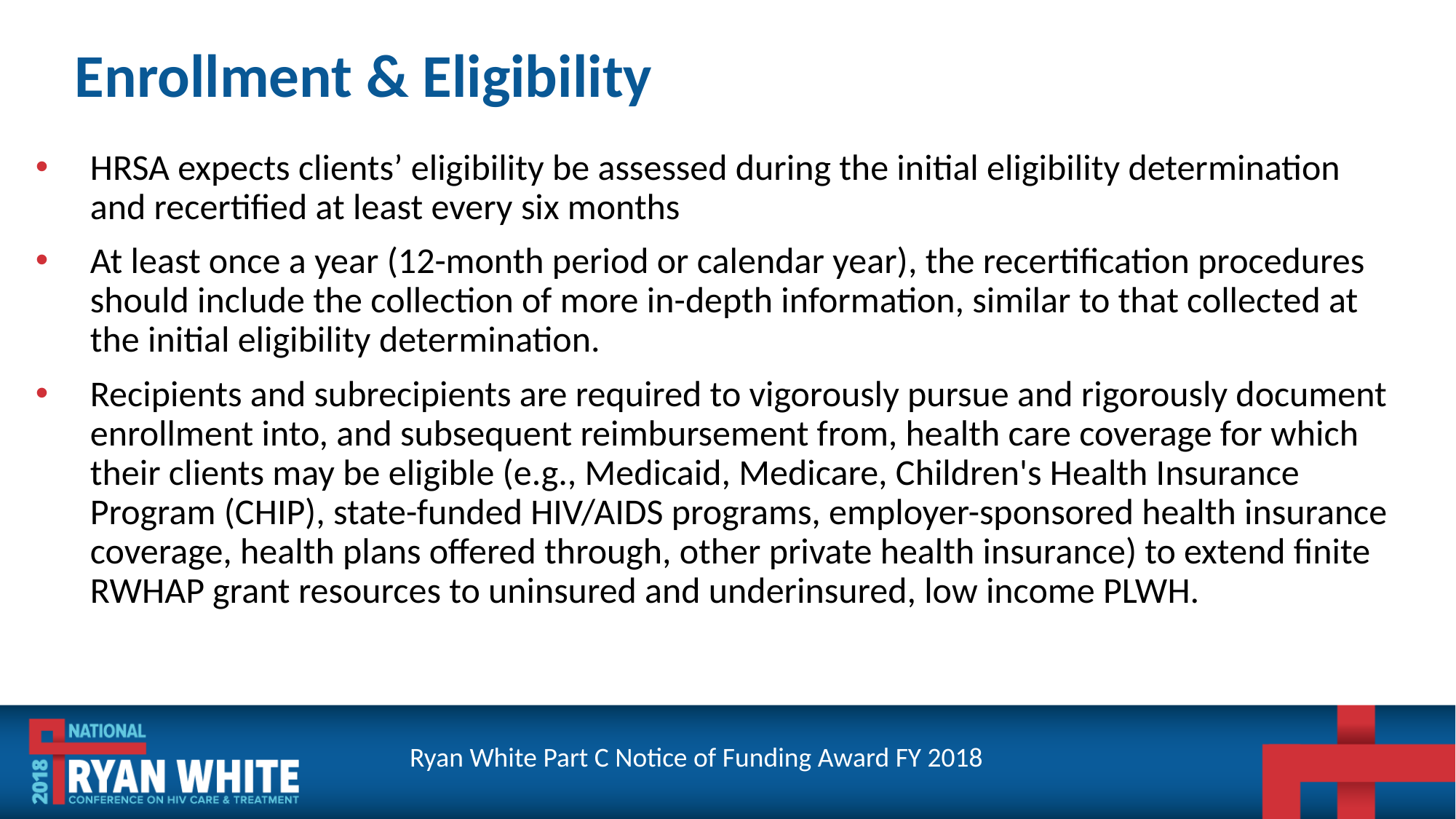

# Enrollment & Eligibility
HRSA expects clients’ eligibility be assessed during the initial eligibility determination and recertified at least every six months
At least once a year (12-month period or calendar year), the recertification procedures should include the collection of more in-depth information, similar to that collected at the initial eligibility determination.
Recipients and subrecipients are required to vigorously pursue and rigorously document enrollment into, and subsequent reimbursement from, health care coverage for which their clients may be eligible (e.g., Medicaid, Medicare, Children's Health Insurance Program (CHIP), state-funded HIV/AIDS programs, employer-sponsored health insurance coverage, health plans offered through, other private health insurance) to extend finite RWHAP grant resources to uninsured and underinsured, low income PLWH.
Ryan White Part C Notice of Funding Award FY 2018